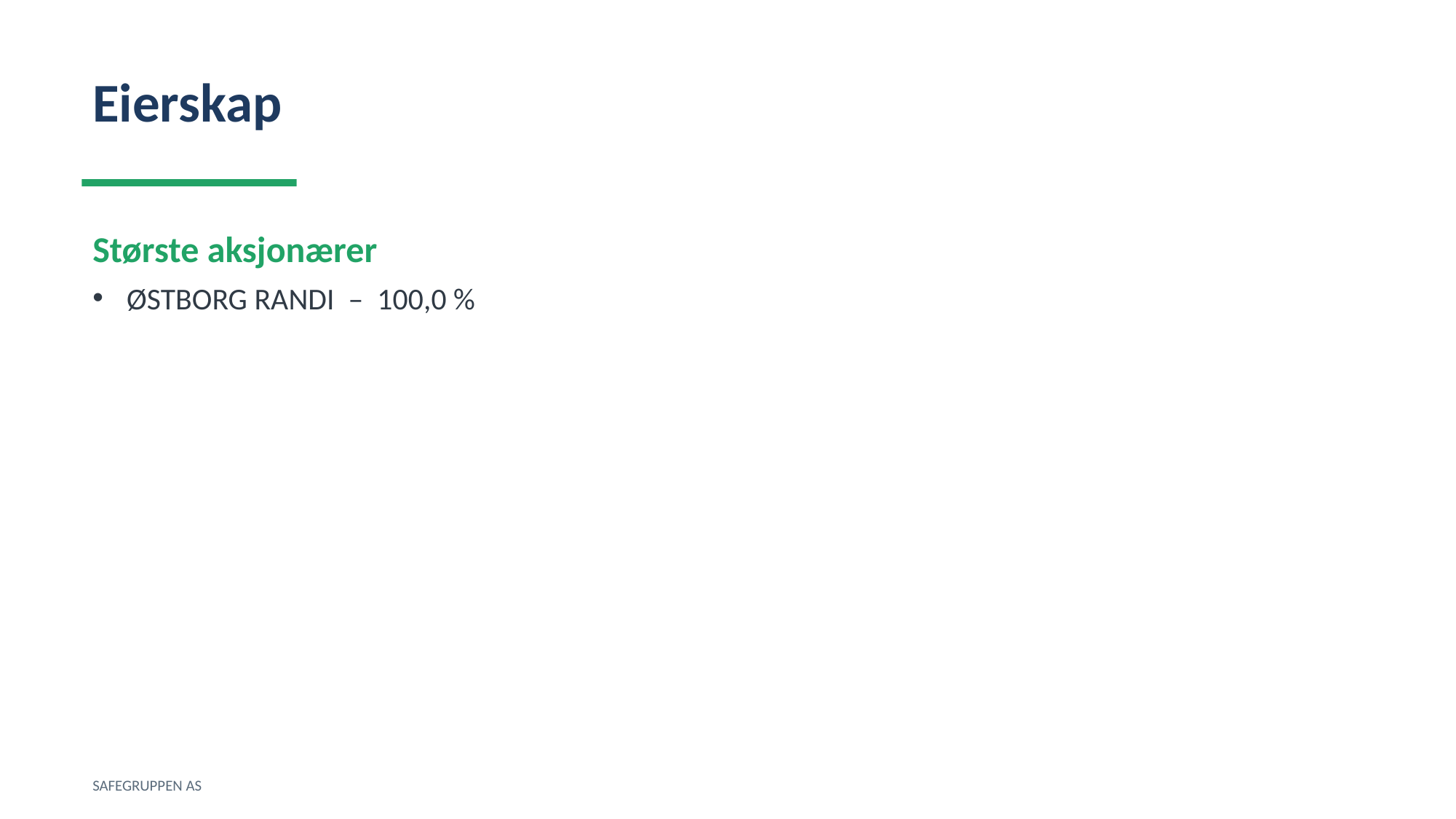

Eierskap

Største aksjonærer
ØSTBORG RANDI  –  100,0 %
SAFEGRUPPEN AS